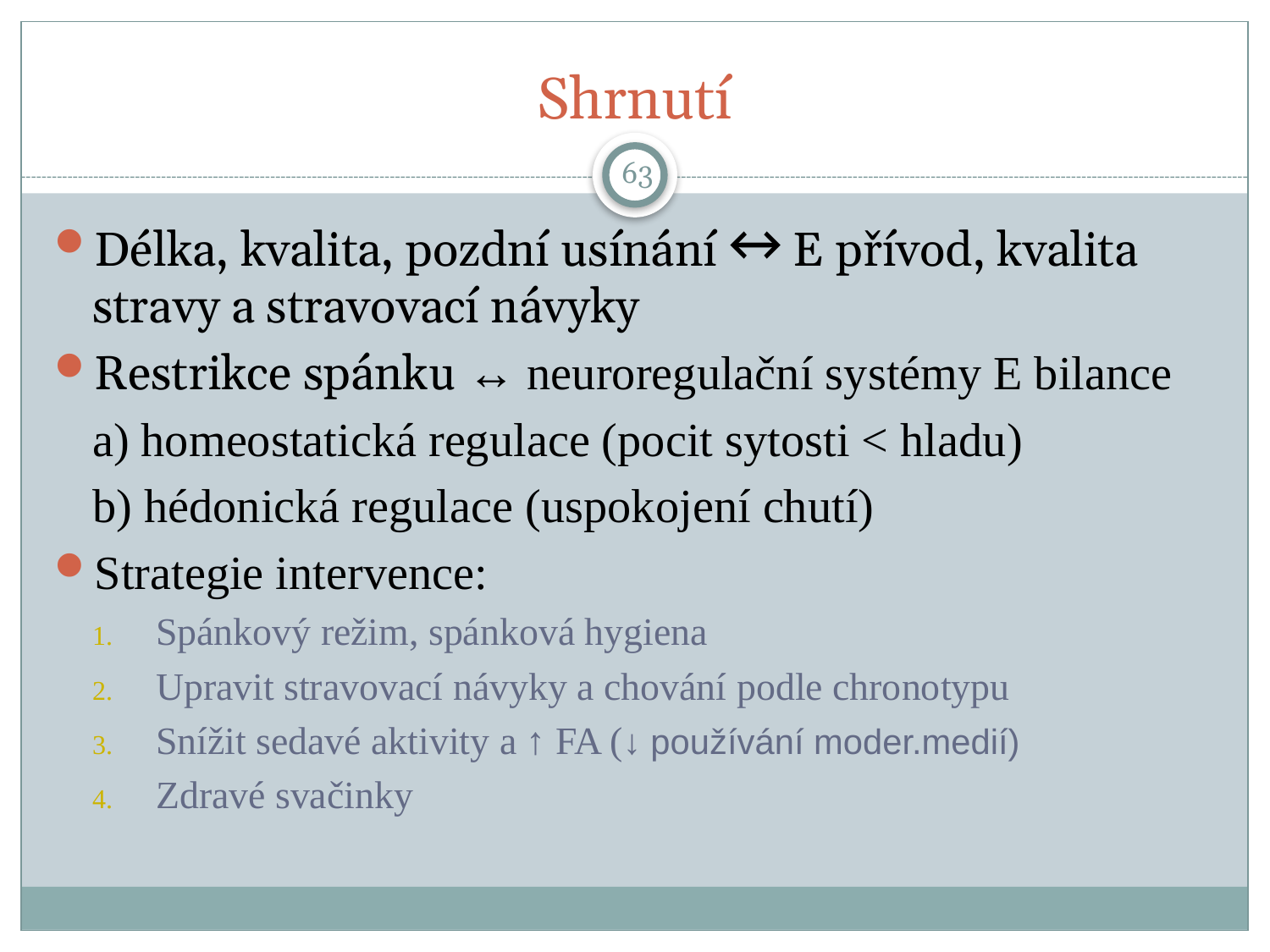

# Shrnutí
63
Délka, kvalita, pozdní usínání ↔ E přívod, kvalita stravy a stravovací návyky
Restrikce spánku ↔ neuroregulační systémy E bilance
	a) homeostatická regulace (pocit sytosti < hladu)
	b) hédonická regulace (uspokojení chutí)
Strategie intervence:
Spánkový režim, spánková hygiena
Upravit stravovací návyky a chování podle chronotypu
Snížit sedavé aktivity a ↑ FA (↓ používání moder.medií)
Zdravé svačinky